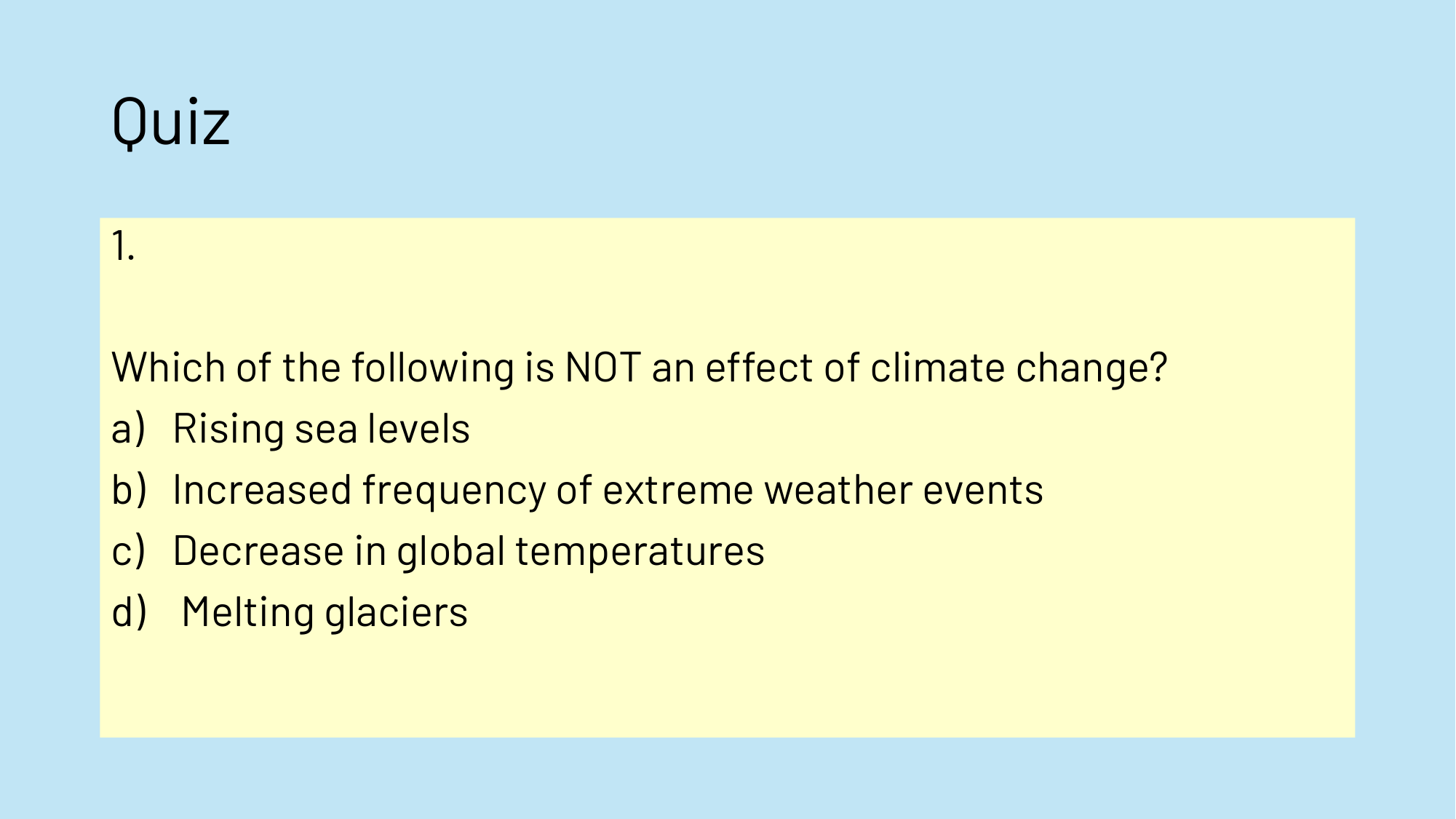

# Quiz
1.

Which of the following is NOT an effect of climate change?
Rising sea levels
Increased frequency of extreme weather events
Decrease in global temperatures
 Melting glaciers